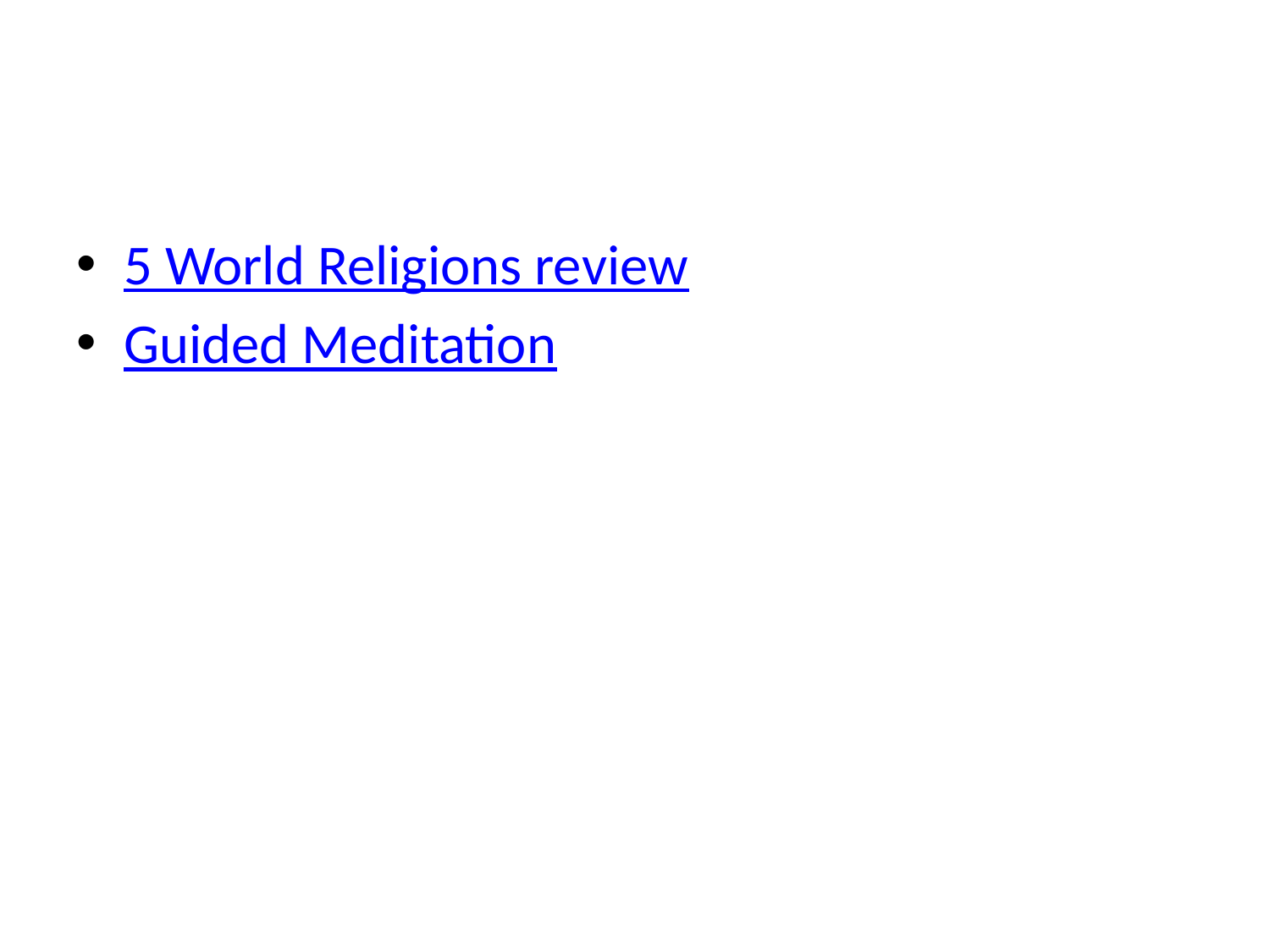

#
5 World Religions review
Guided Meditation